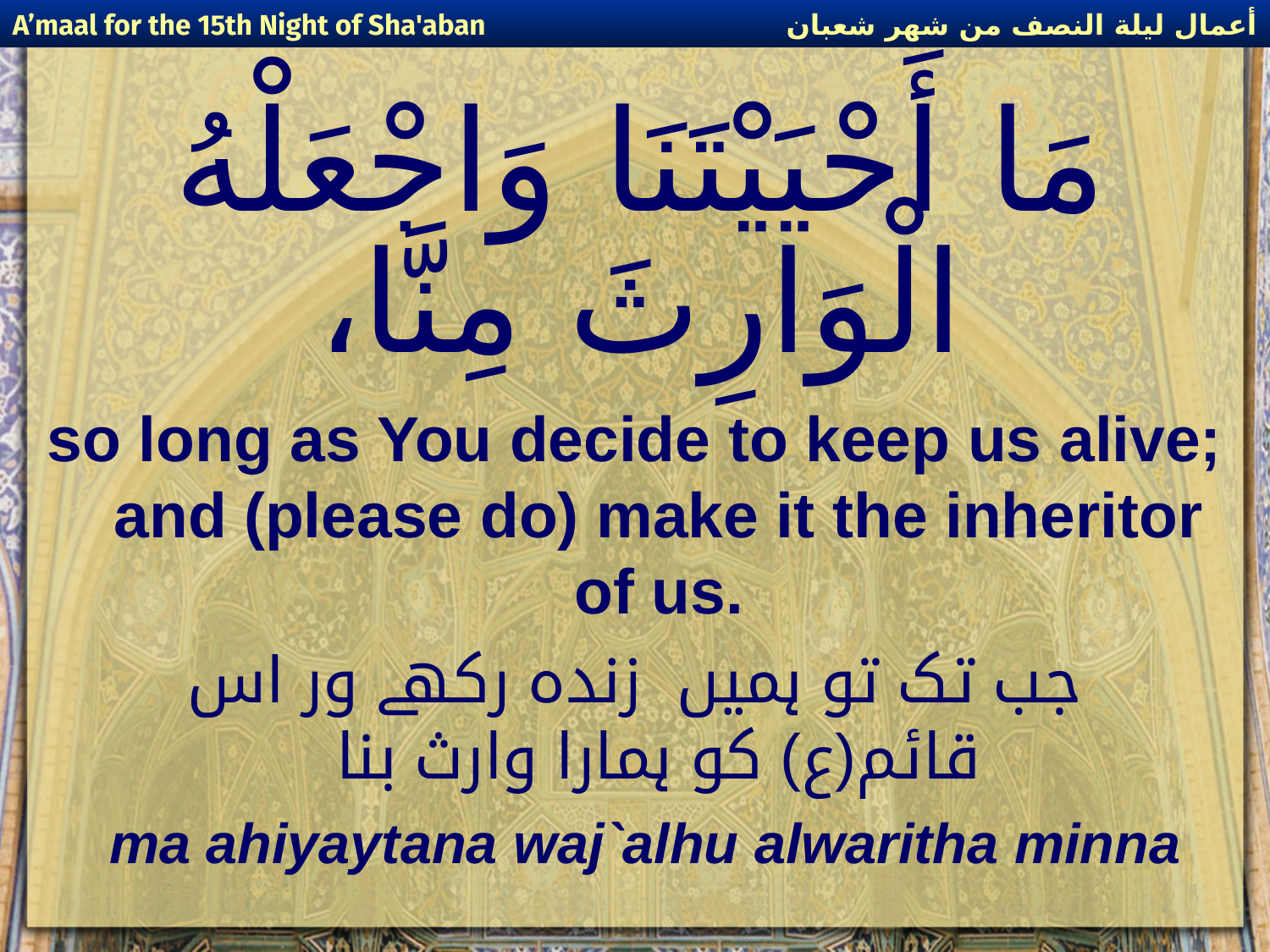

أعمال ليلة النصف من شهر شعبان
A’maal for the 15th Night of Sha'aban
# مَا أَحْيَيْتَنَا وَاجْعَلْهُ الْوَارِثَ مِنَّا،
so long as You decide to keep us alive; and (please do) make it the inheritor of us.
جب تک تو ہمیں  زندہ رکھے ور اس قائم(ع) کو ہمارا وارث بنا
ma ahiyaytana waj`alhu alwaritha minna